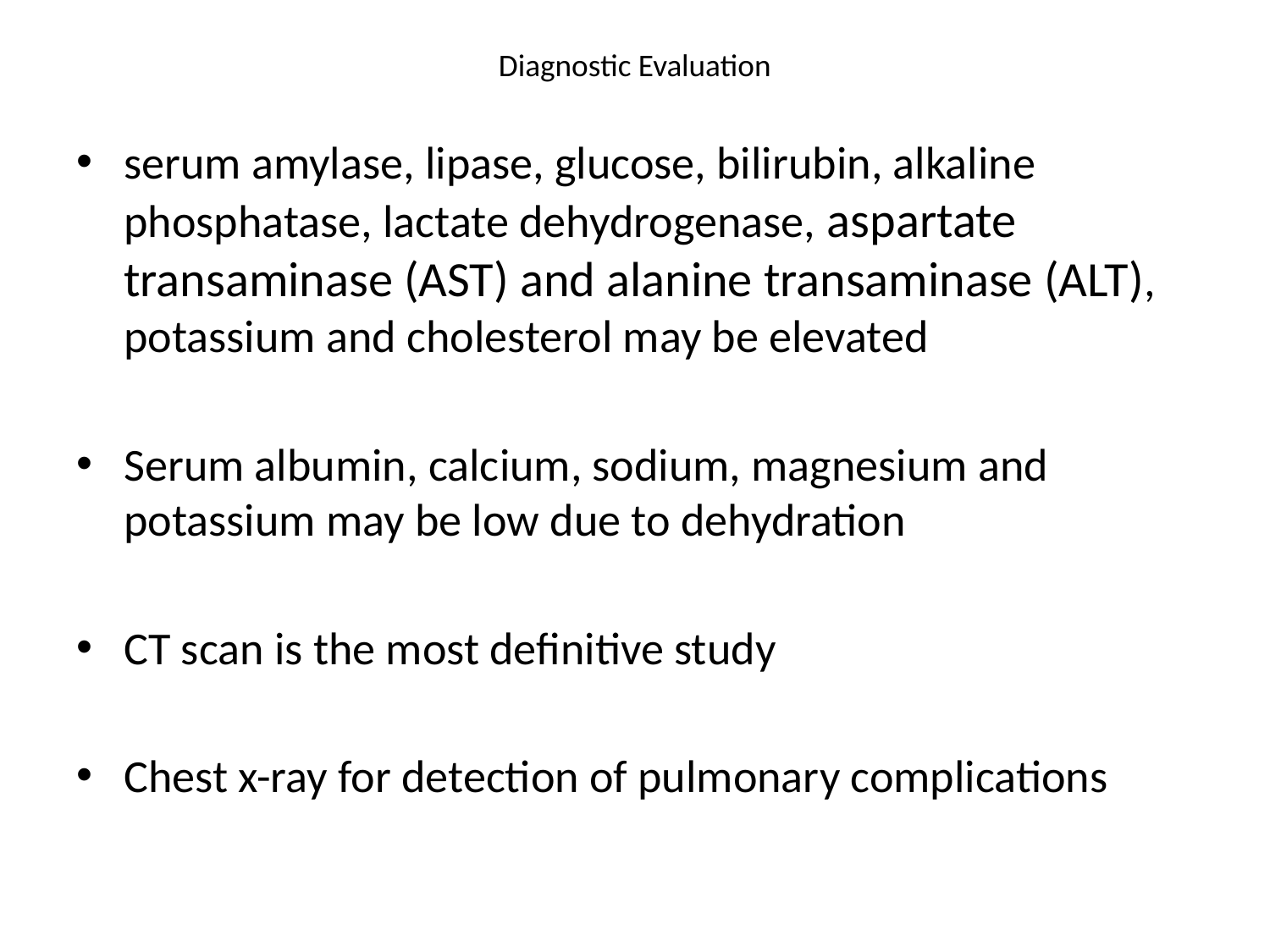

# Diagnostic Evaluation
serum amylase, lipase, glucose, bilirubin, alkaline phosphatase, lactate dehydrogenase, aspartate transaminase (AST) and alanine transaminase (ALT), potassium and cholesterol may be elevated

Serum albumin, calcium, sodium, magnesium and potassium may be low due to dehydration

CT scan is the most definitive study

Chest x-ray for detection of pulmonary complications